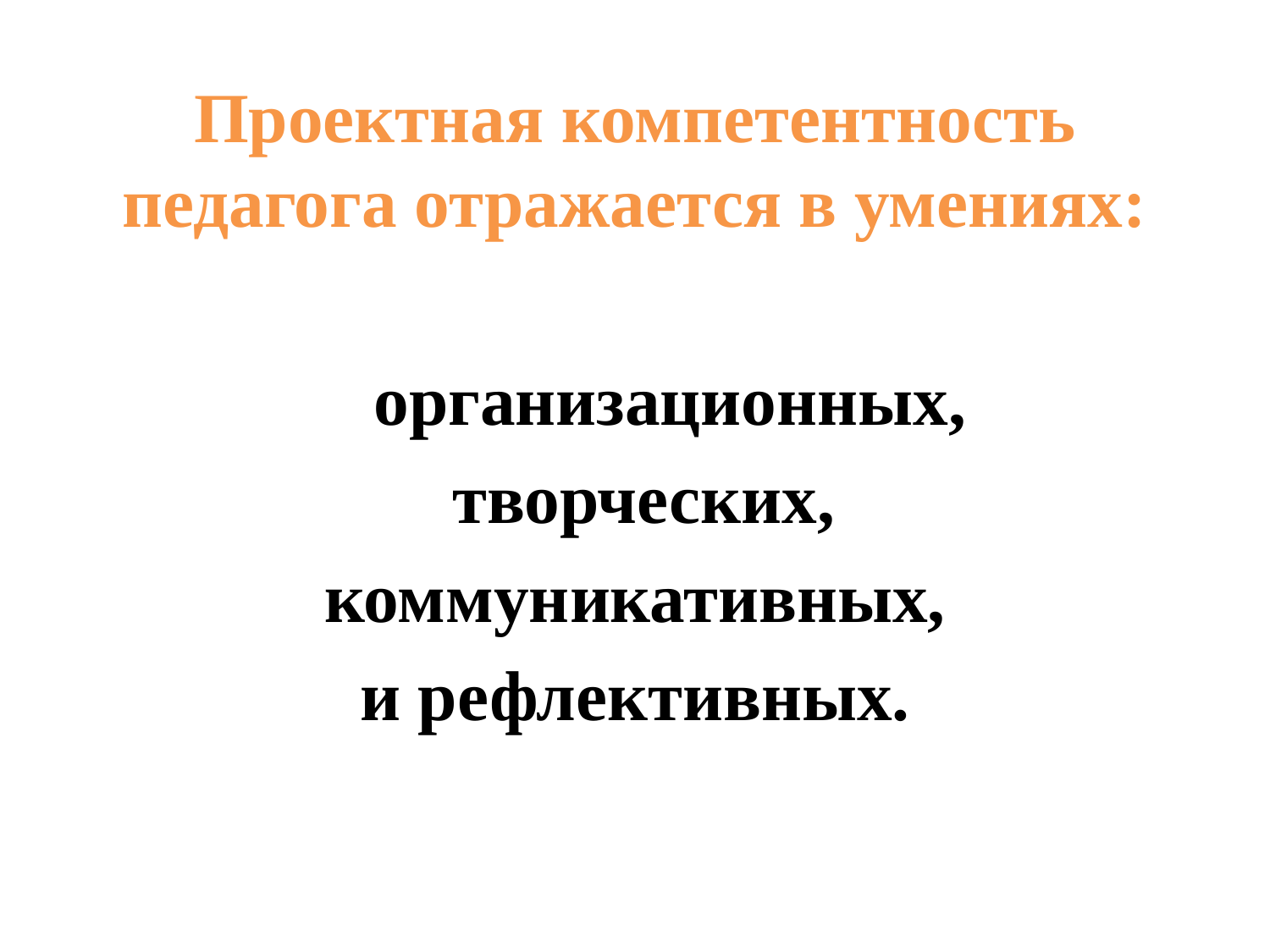

Проектная компетентность педагога отражается в умениях:

    организационных,
  творческих,
 коммуникативных,
и рефлективных.